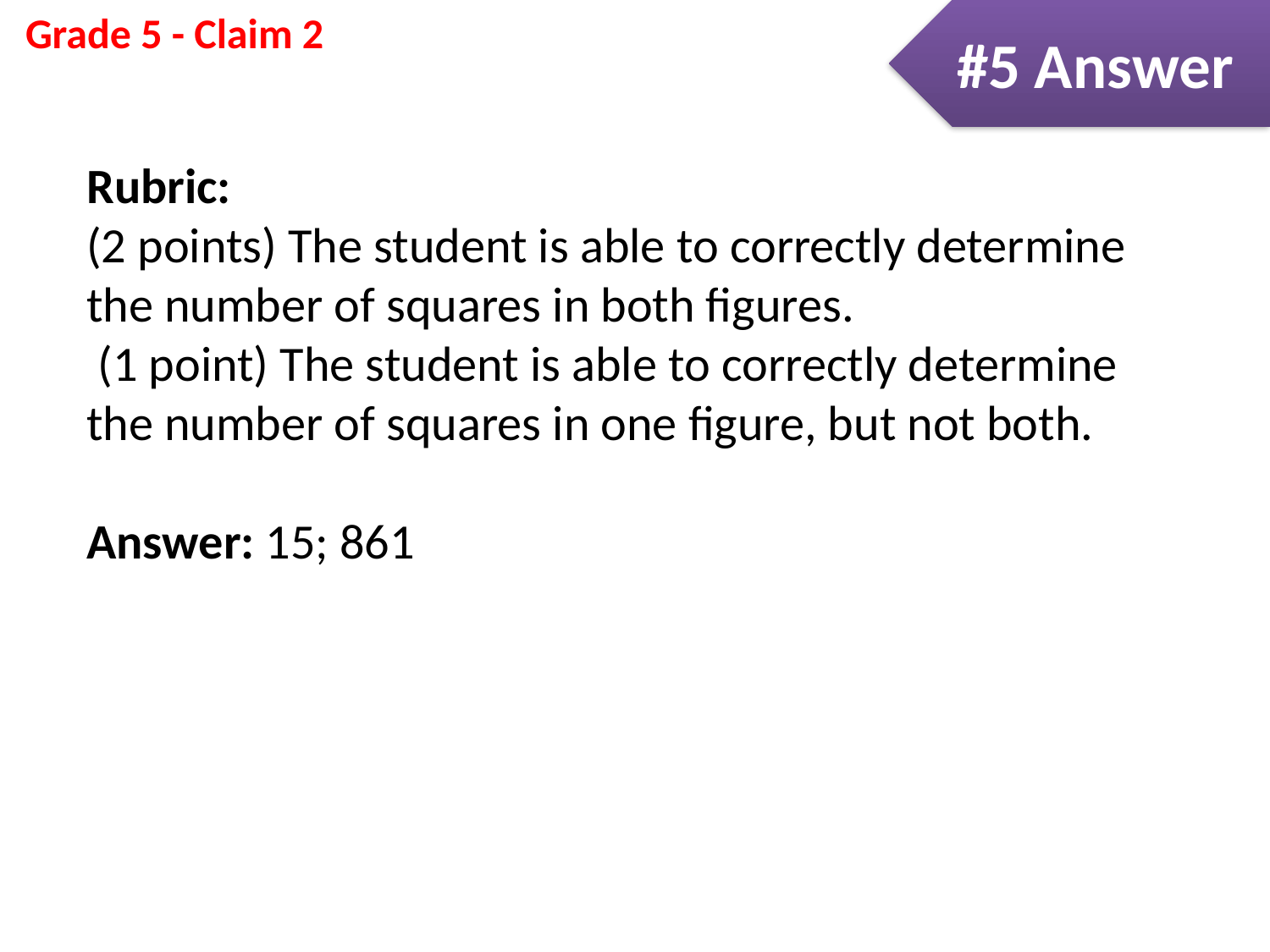

#5 Answer
Rubric:
(2 points) The student is able to correctly determine the number of squares in both figures.
 (1 point) The student is able to correctly determine the number of squares in one figure, but not both.

Answer: 15; 861